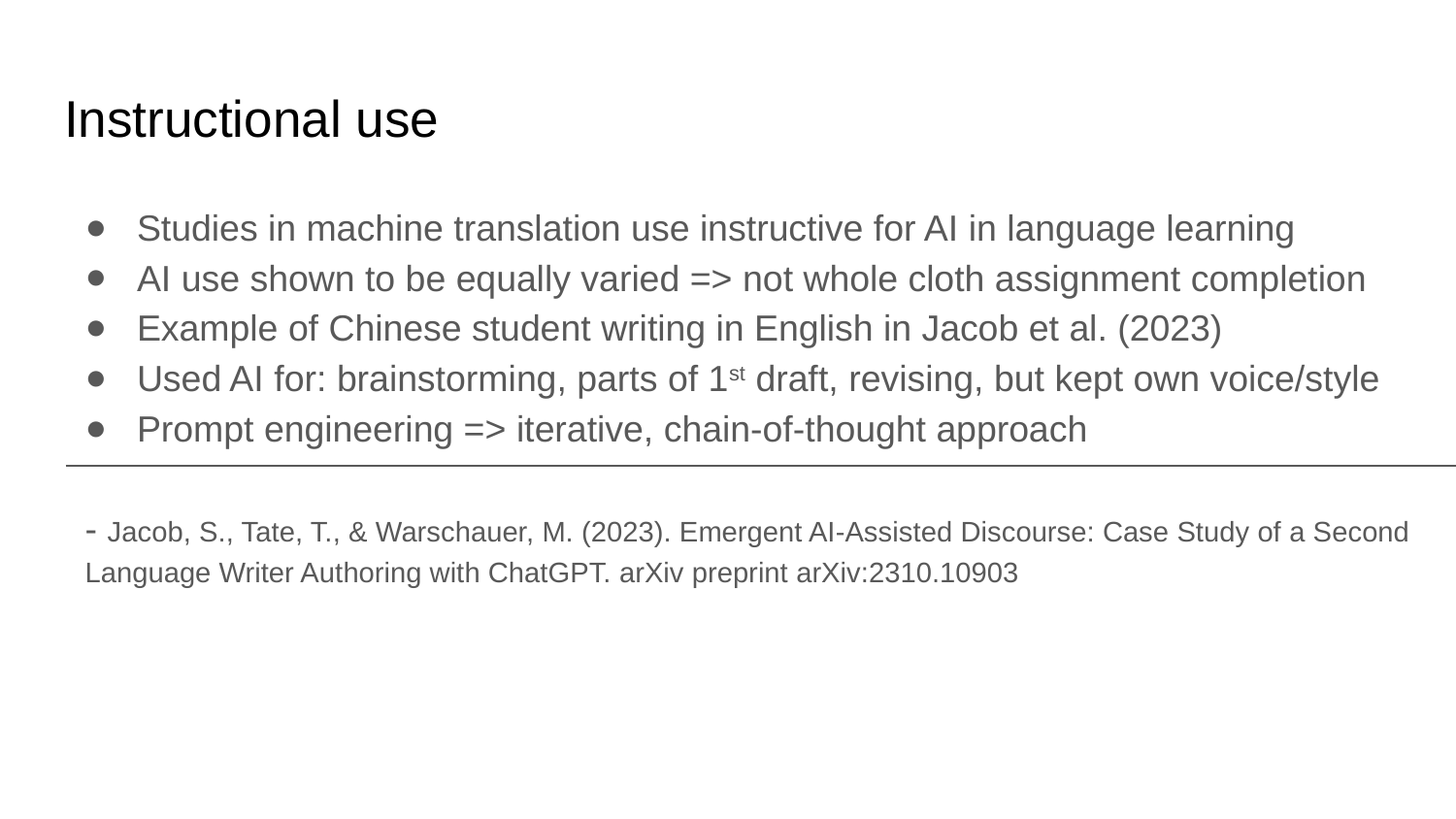

# Instructional use
Studies in machine translation use instructive for AI in language learning
AI use shown to be equally varied => not whole cloth assignment completion
Example of Chinese student writing in English in Jacob et al. (2023)
Used AI for: brainstorming, parts of 1st draft, revising, but kept own voice/style
Prompt engineering => iterative, chain-of-thought approach

- Jacob, S., Tate, T., & Warschauer, M. (2023). Emergent AI-Assisted Discourse: Case Study of a Second Language Writer Authoring with ChatGPT. arXiv preprint arXiv:2310.10903